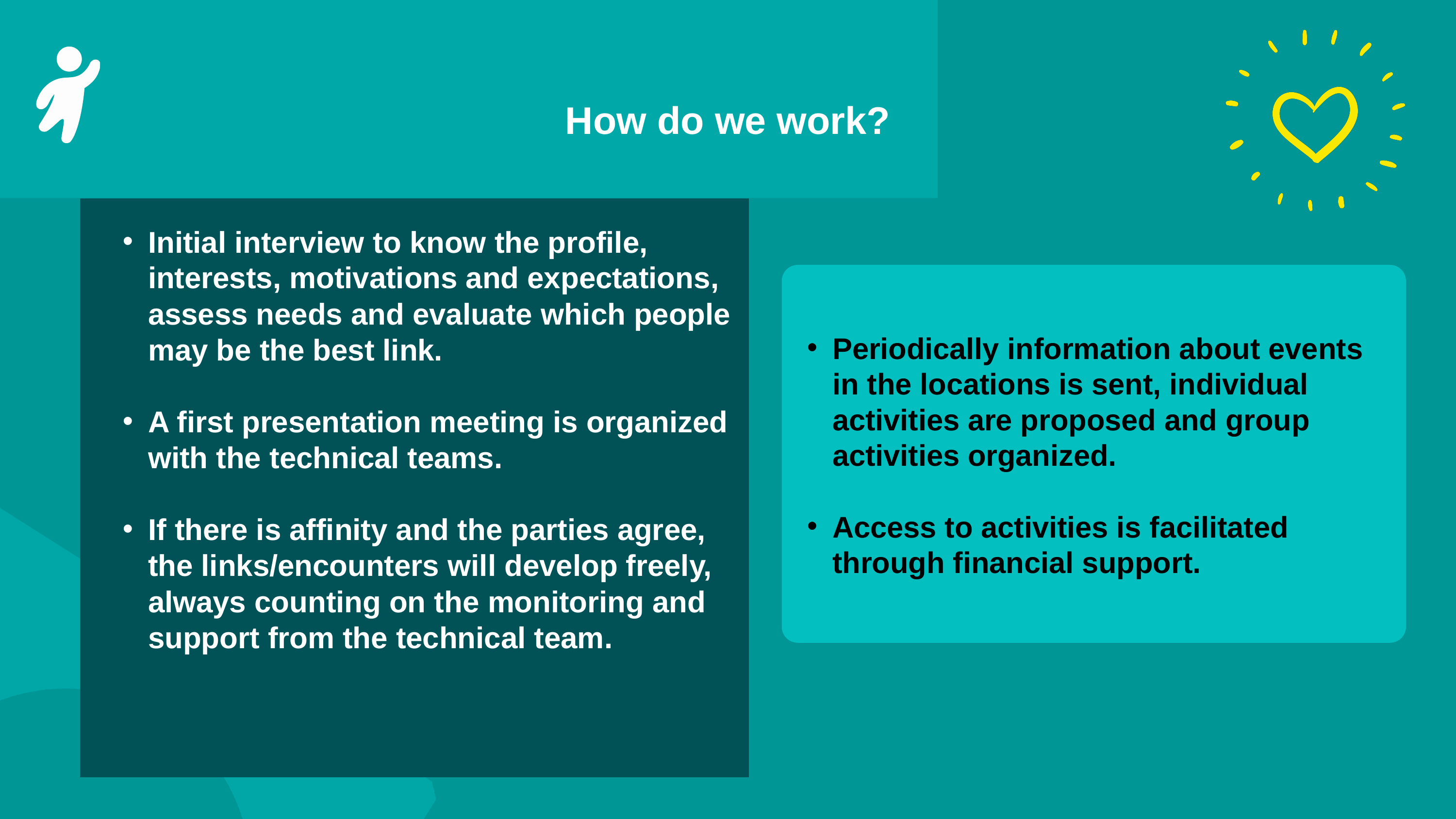

How do we work?

Initial interview to know the profile, interests, motivations and expectations, assess needs and evaluate which people may be the best link.

A first presentation meeting is organized with the technical teams.

If there is affinity and the parties agree, the links/encounters will develop freely, always counting on the monitoring and support from the technical team.​

Periodically information about events in the locations is sent, individual activities are proposed and group activities organized.​

Access to activities is facilitated through financial support.